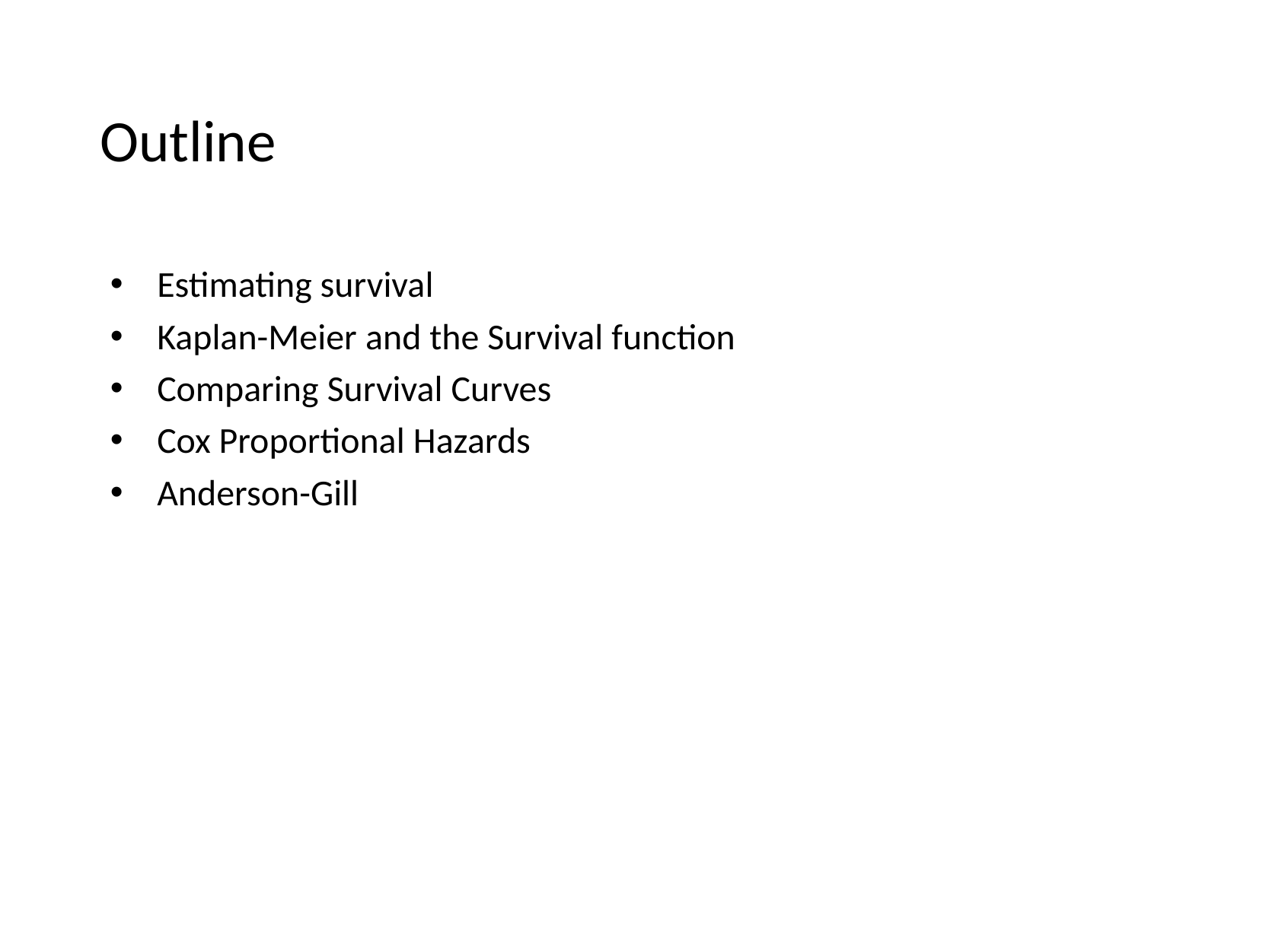

# Outline
Estimating survival
Kaplan-Meier and the Survival function
Comparing Survival Curves
Cox Proportional Hazards
Anderson-Gill